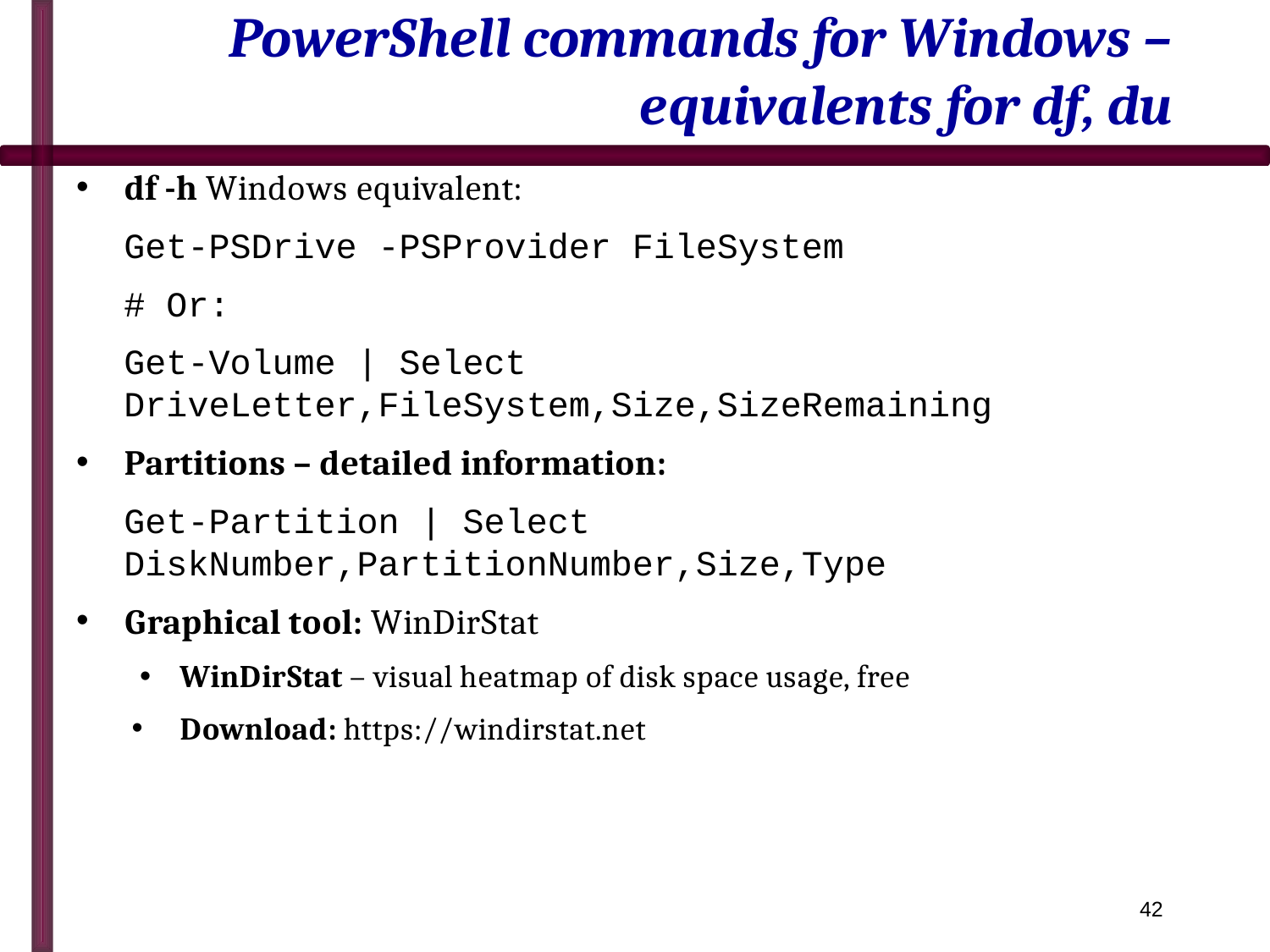

# PowerShell commands for Windows –equivalents for df, du
df -h Windows equivalent:
Get-PSDrive -PSProvider FileSystem
# Or:
Get-Volume | Select DriveLetter,FileSystem,Size,SizeRemaining
Partitions – detailed information:
Get-Partition | Select DiskNumber,PartitionNumber,Size,Type
Graphical tool: WinDirStat
WinDirStat – visual heatmap of disk space usage, free
Download: https://windirstat.net